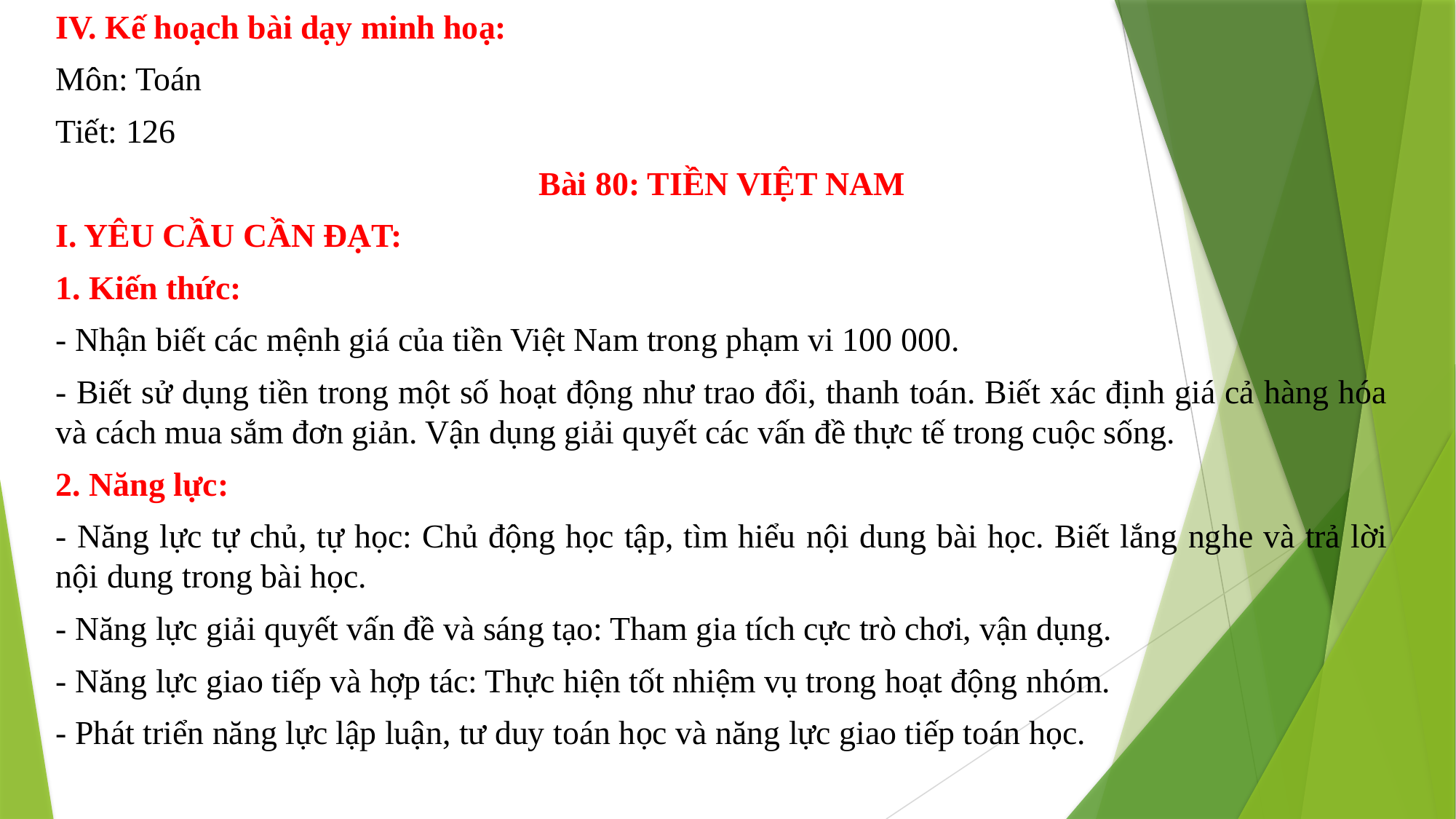

IV. Kế hoạch bài dạy minh hoạ:
Môn: Toán
Tiết: 126
Bài 80: TIỀN VIỆT NAM
I. YÊU CẦU CẦN ĐẠT:
1. Kiến thức:
- Nhận biết các mệnh giá của tiền Việt Nam trong phạm vi 100 000.
- Biết sử dụng tiền trong một số hoạt động như trao đổi, thanh toán. Biết xác định giá cả hàng hóa và cách mua sắm đơn giản. Vận dụng giải quyết các vấn đề thực tế trong cuộc sống.
2. Năng lực:
- Năng lực tự chủ, tự học: Chủ động học tập, tìm hiểu nội dung bài học. Biết lắng nghe và trả lời nội dung trong bài học.
- Năng lực giải quyết vấn đề và sáng tạo: Tham gia tích cực trò chơi, vận dụng.
- Năng lực giao tiếp và hợp tác: Thực hiện tốt nhiệm vụ trong hoạt động nhóm.
- Phát triển năng lực lập luận, tư duy toán học và năng lực giao tiếp toán học.